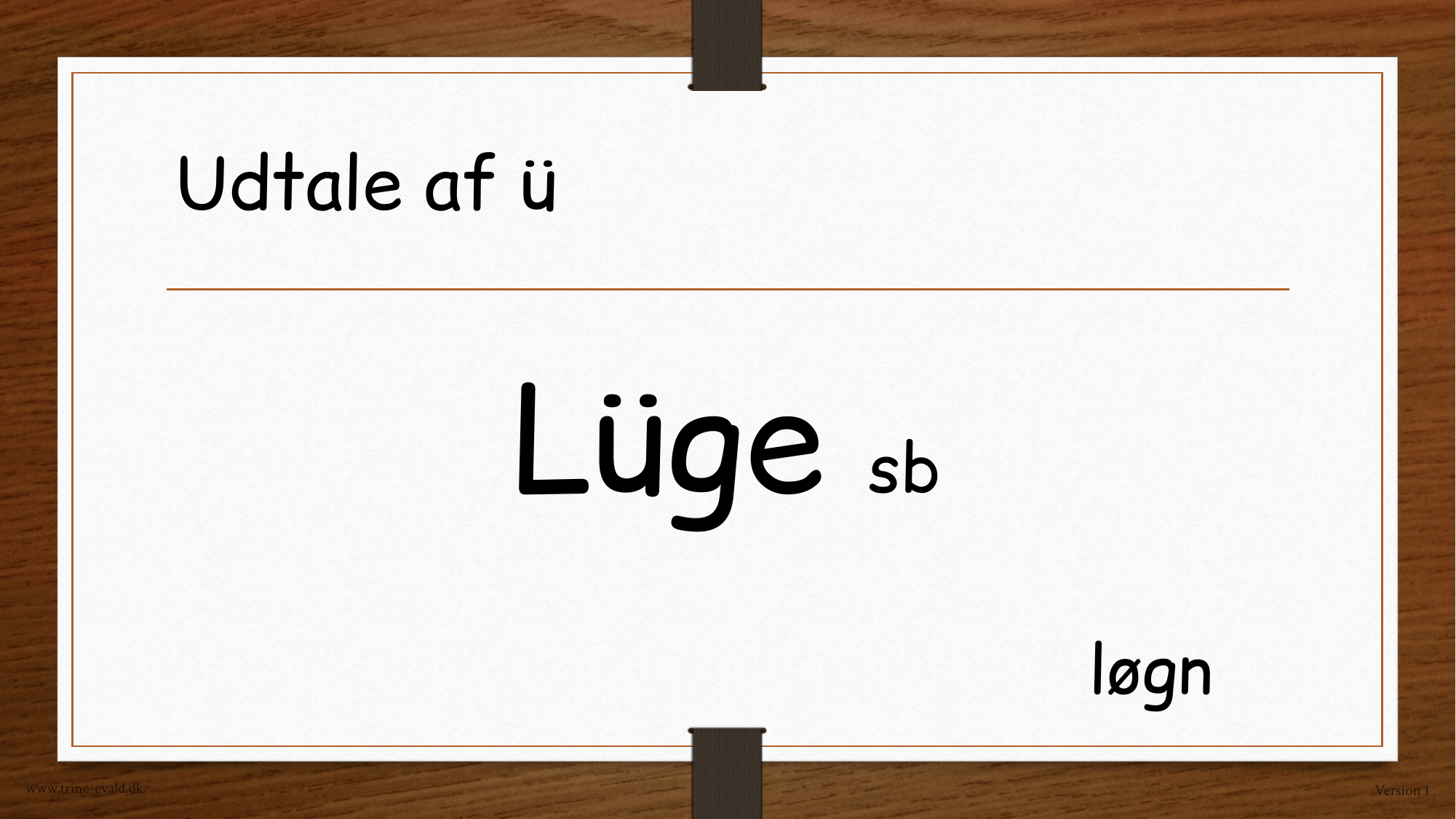

Udtale af ü
Lüge sb
løgn
www.trine-evald.dk
Version 1